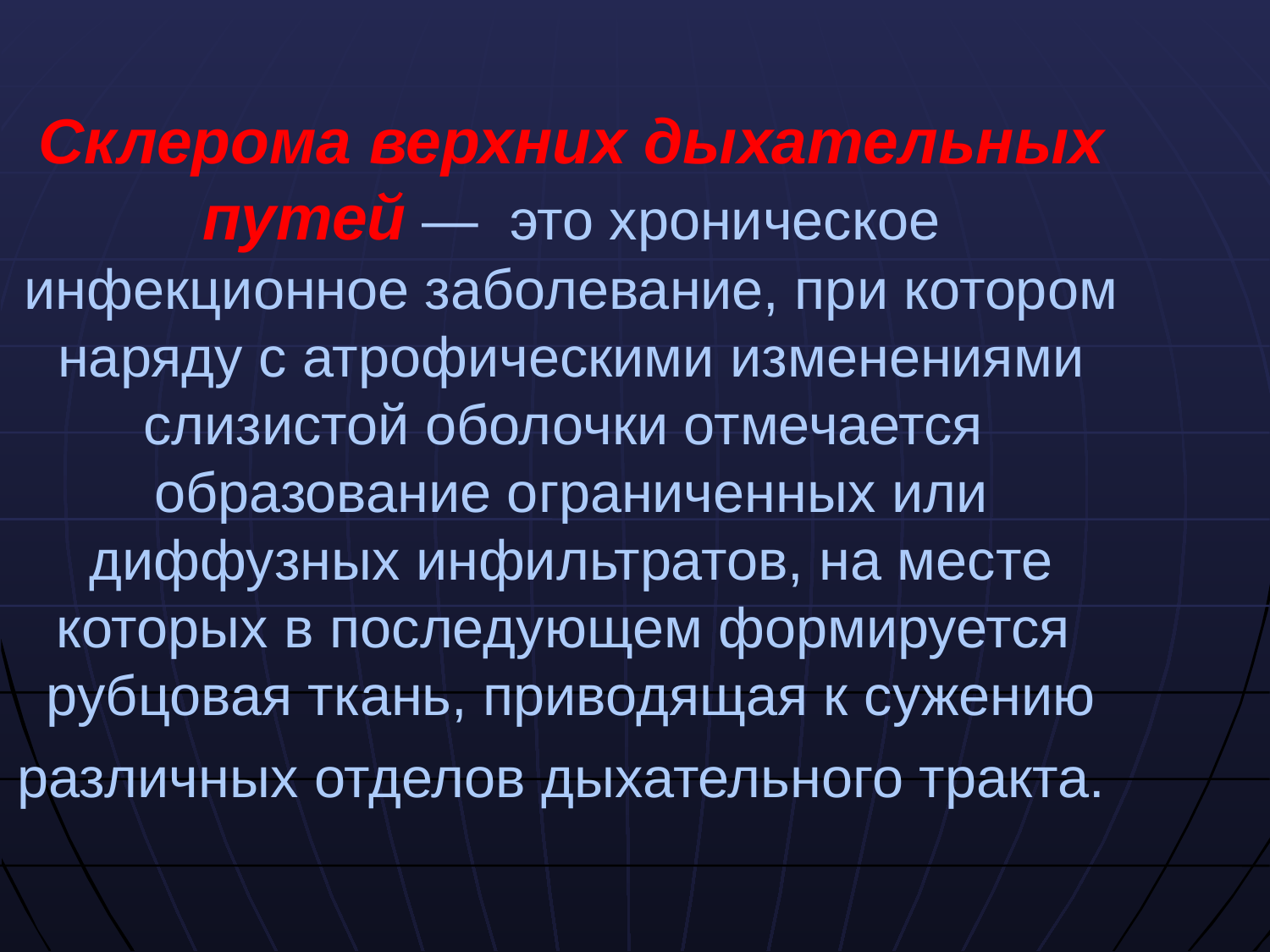

Склерома верхних дыхательных путей —  это хроническое инфекционное заболевание, при котором наряду с атрофическими изменениями слизистой оболочки отмечается  образование ограниченных или диффузных инфильтратов, на месте которых в последующем формируется  рубцовая ткань, приводящая к сужению различных отделов дыхательного тракта.